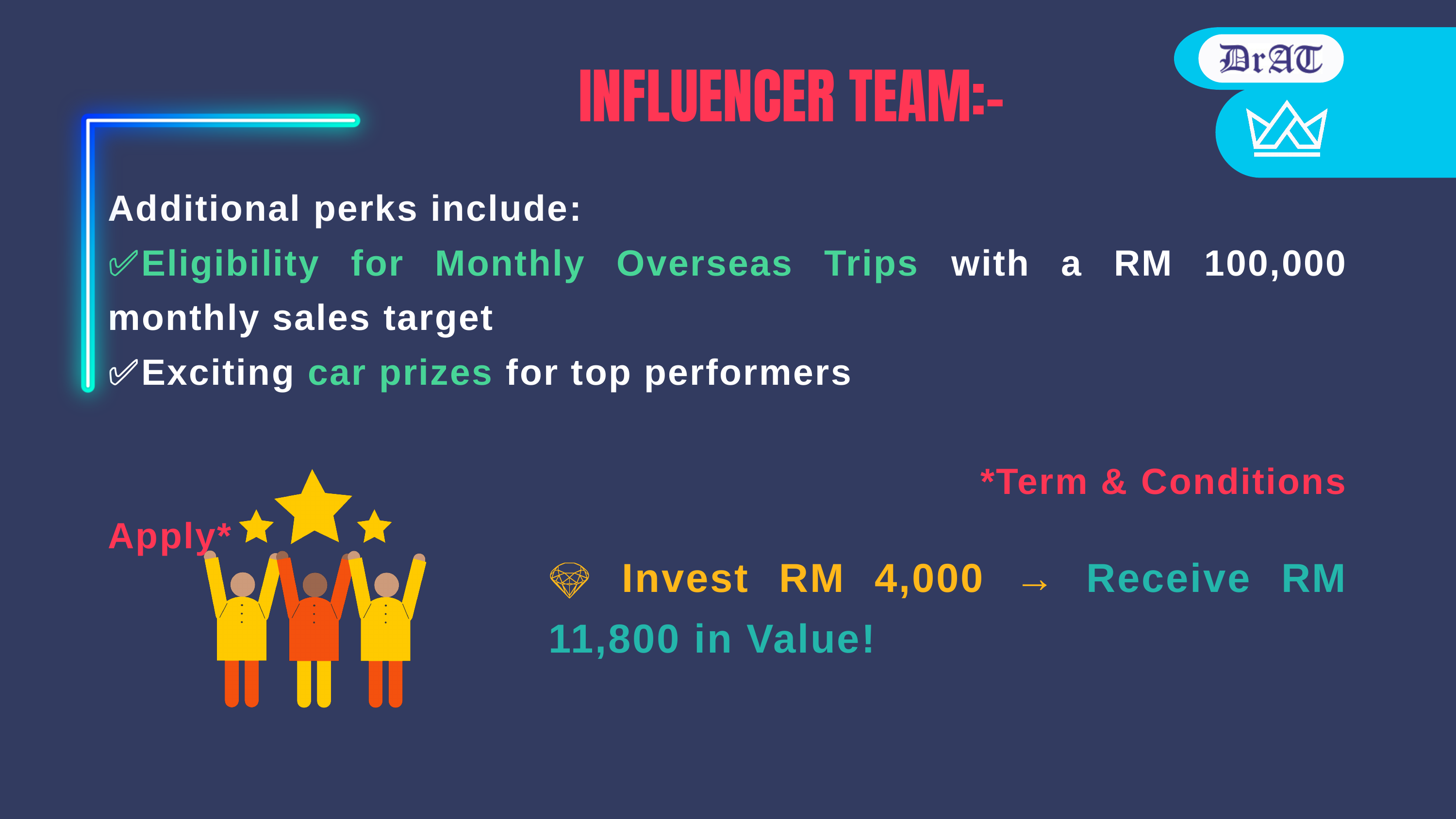

INFLUENCER TEAM:-

Additional perks include:
✅Eligibility for Monthly Overseas Trips with a RM 100,000 monthly sales target
✅Exciting car prizes for top performers

                                                                        *Term & Conditions Apply*

💎 Invest RM 4,000 → Receive RM 11,800 in Value!